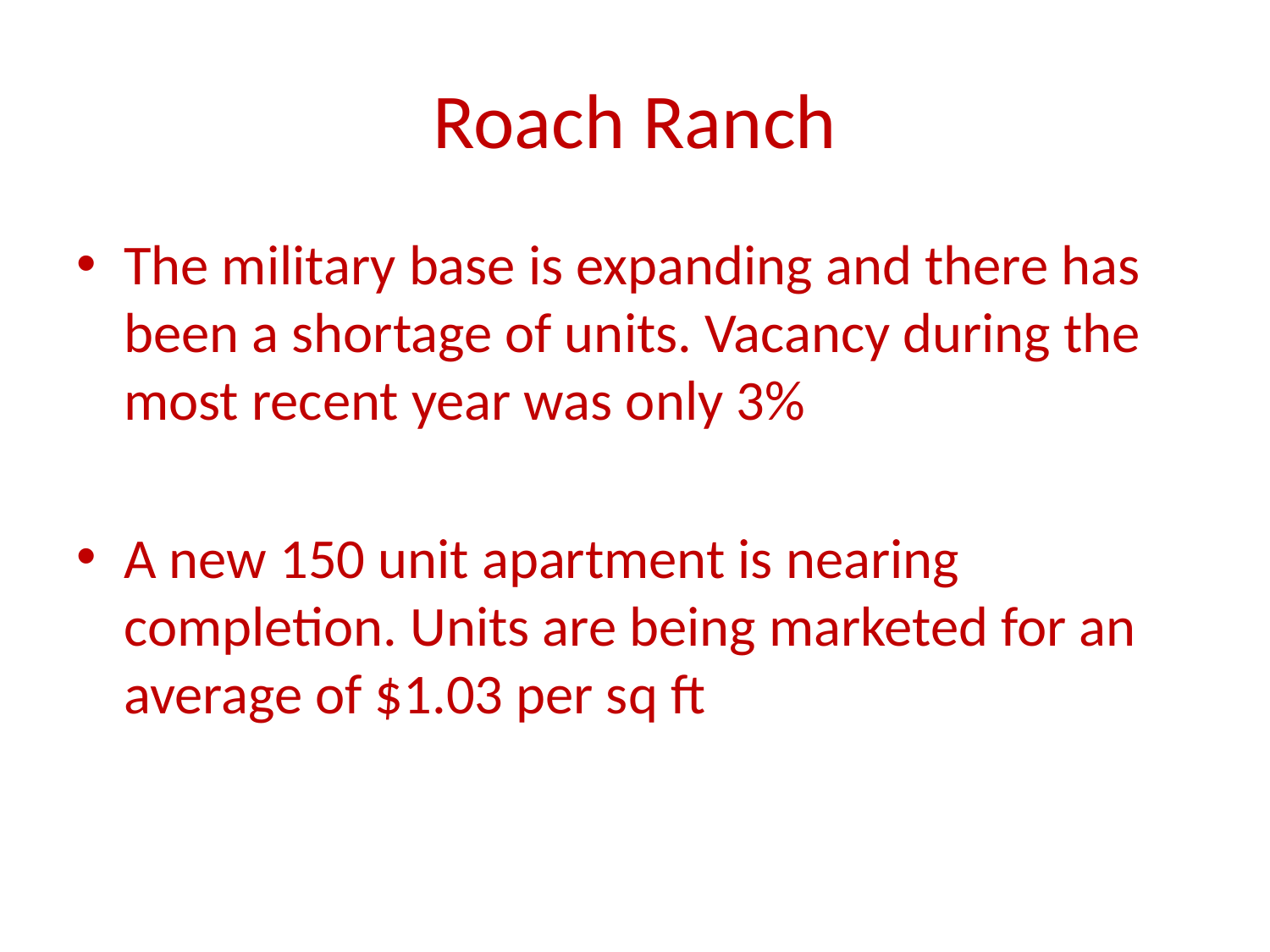

# Roach Ranch
The military base is expanding and there has been a shortage of units. Vacancy during the most recent year was only 3%

A new 150 unit apartment is nearing completion. Units are being marketed for an average of $1.03 per sq ft